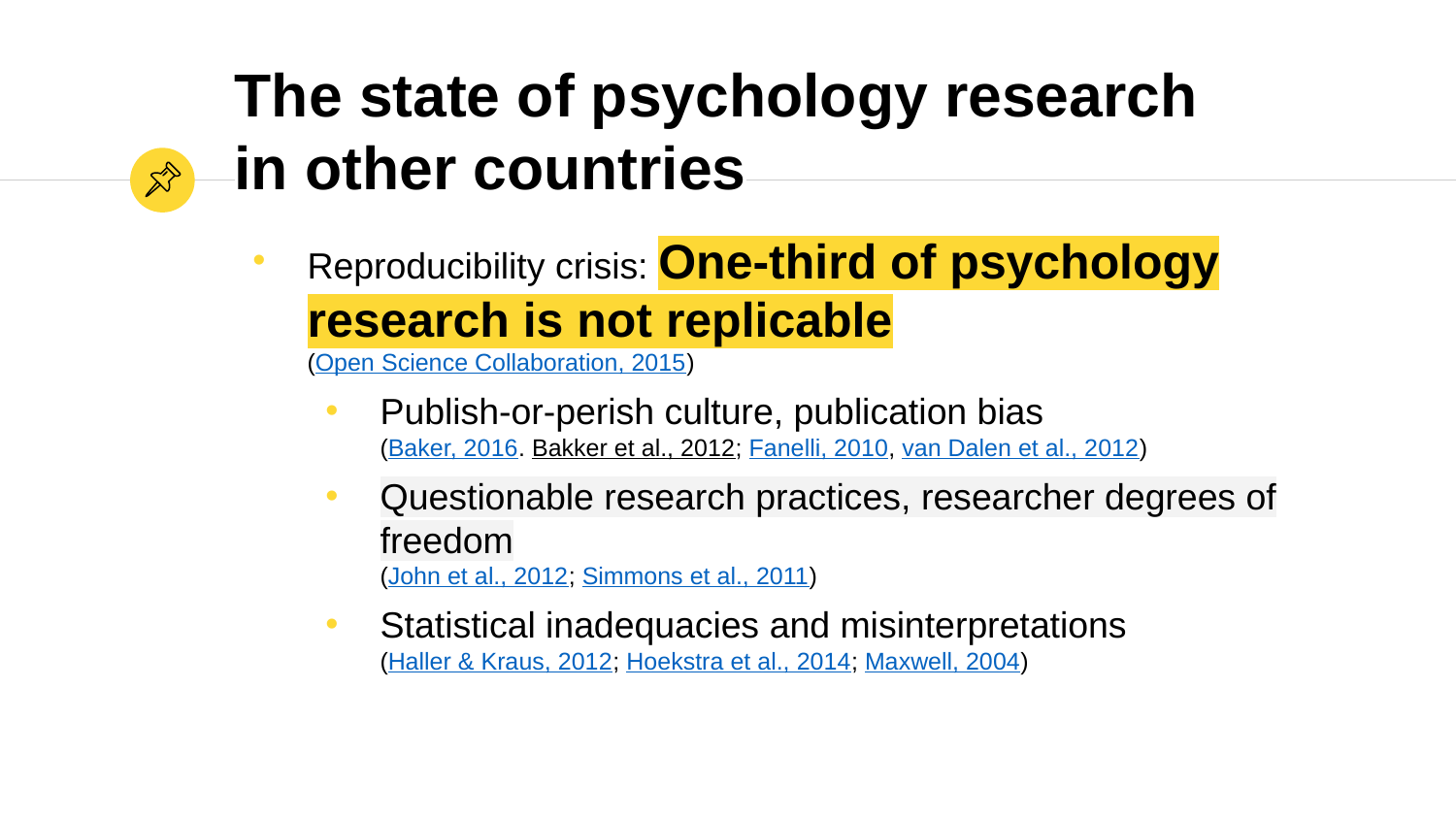

# The state of psychology research
in other countries

Reproducibility crisis: One-third of psychology research is not replicable
(Open Science Collaboration, 2015)
Publish-or-perish culture, publication bias
(Baker, 2016. Bakker et al., 2012; Fanelli, 2010, van Dalen et al., 2012)
Questionable research practices, researcher degrees of freedom
(John et al., 2012; Simmons et al., 2011)
Statistical inadequacies and misinterpretations
(Haller & Kraus, 2012; Hoekstra et al., 2014; Maxwell, 2004)